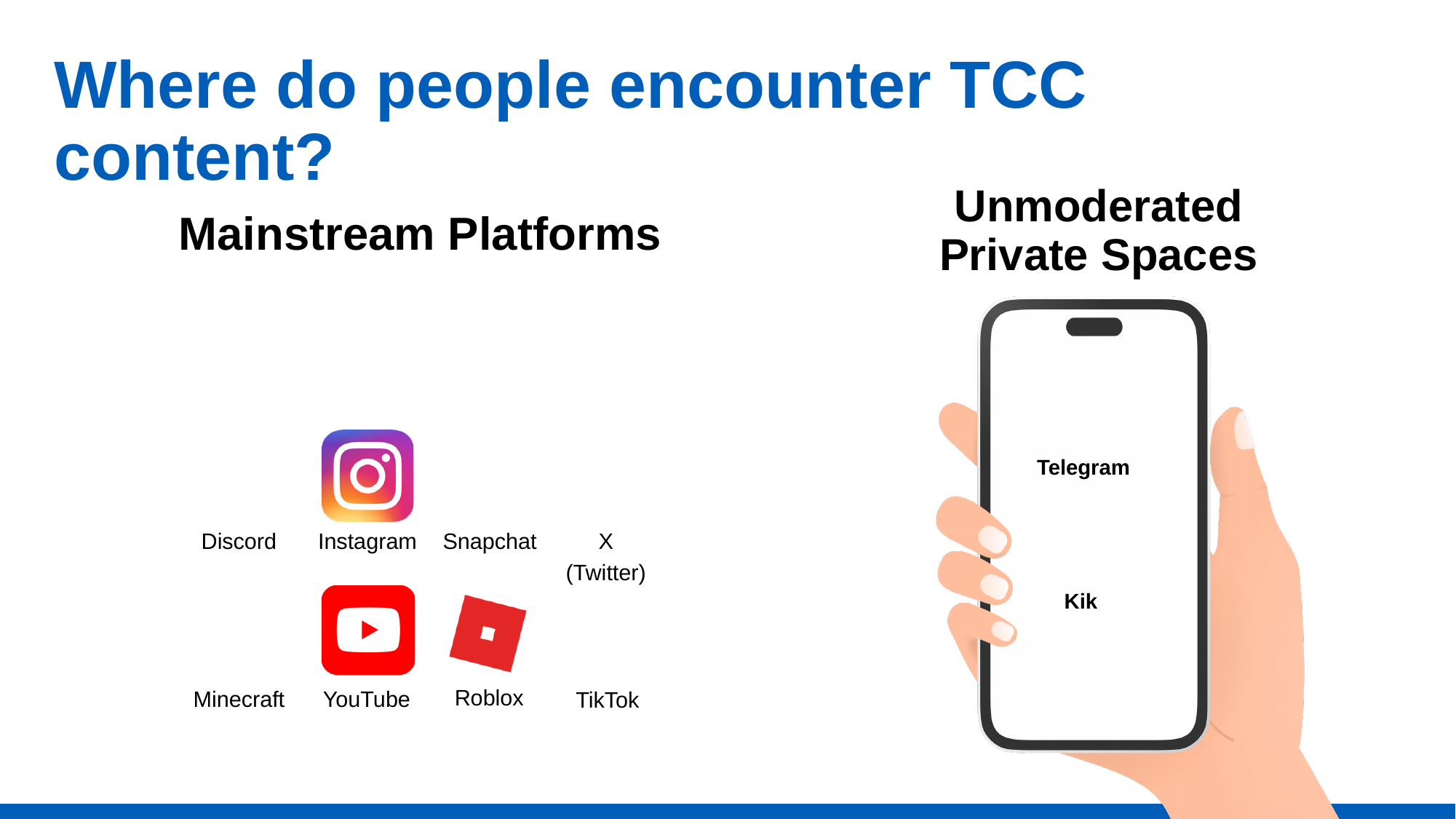

# Where do people encounter TCC content?
Unmoderated Private Spaces
Mainstream Platforms

Private Discord Servers

Discord
Instagram
Snapchat
X (Twitter)

Roblox
Minecraft
YouTube
TikTok

Telegram

Gore websites

Kik